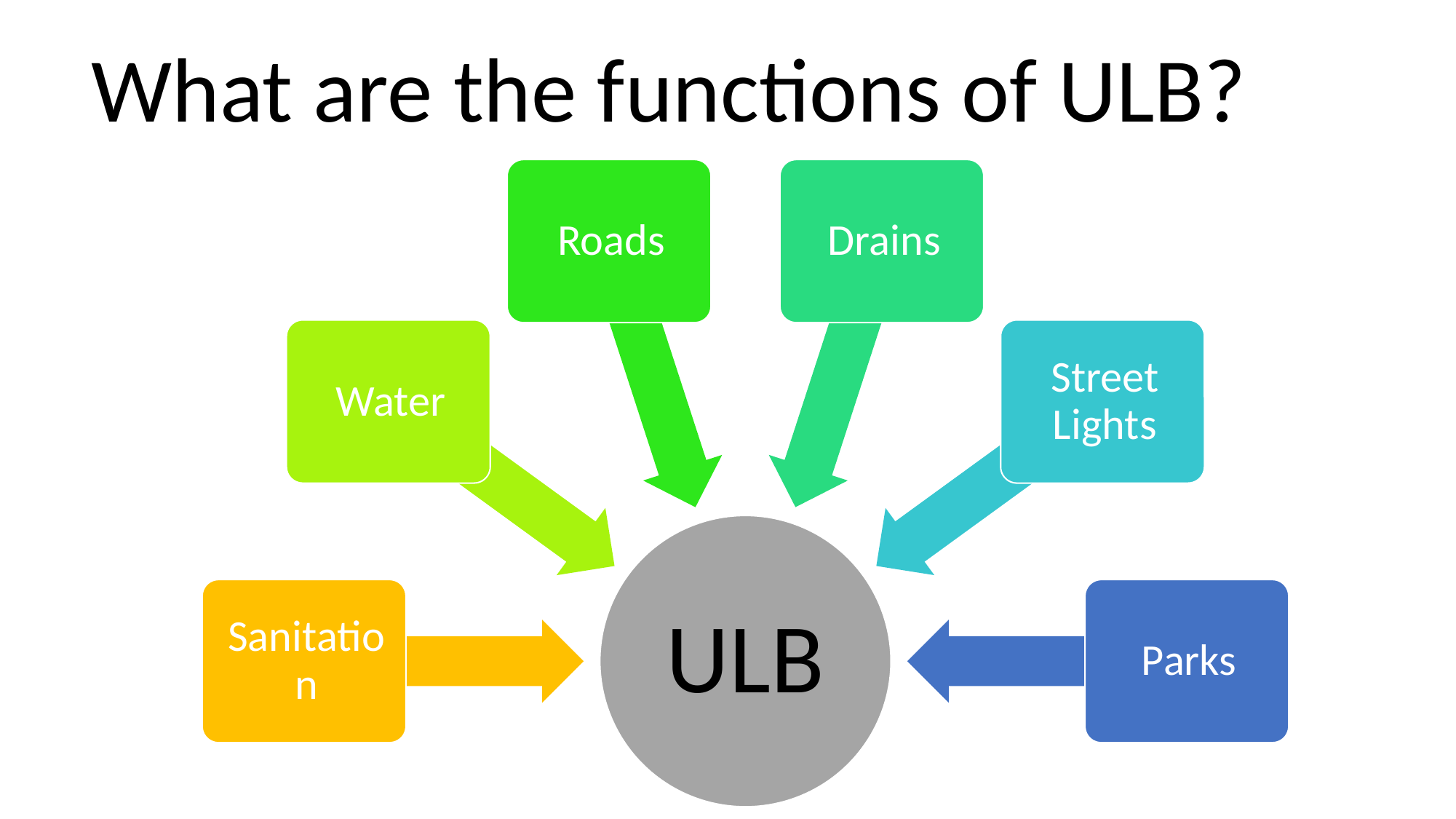

# What are the functions of ULB?
ULB
Sanitation
Water
Roads
Drains
Street Lights
Parks